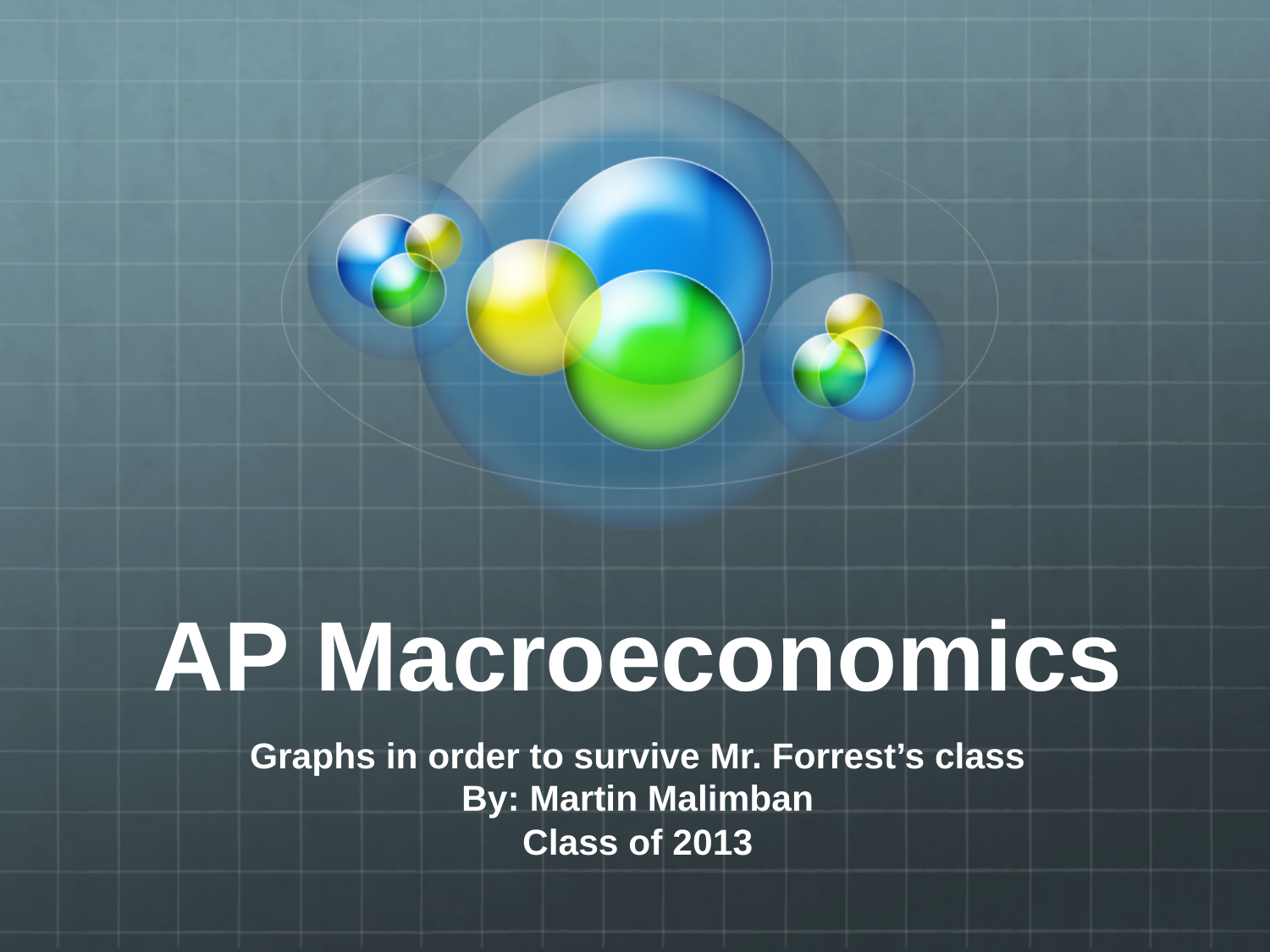

# AP Macroeconomics
Graphs in order to survive Mr. Forrest’s class
By: Martin Malimban
Class of 2013